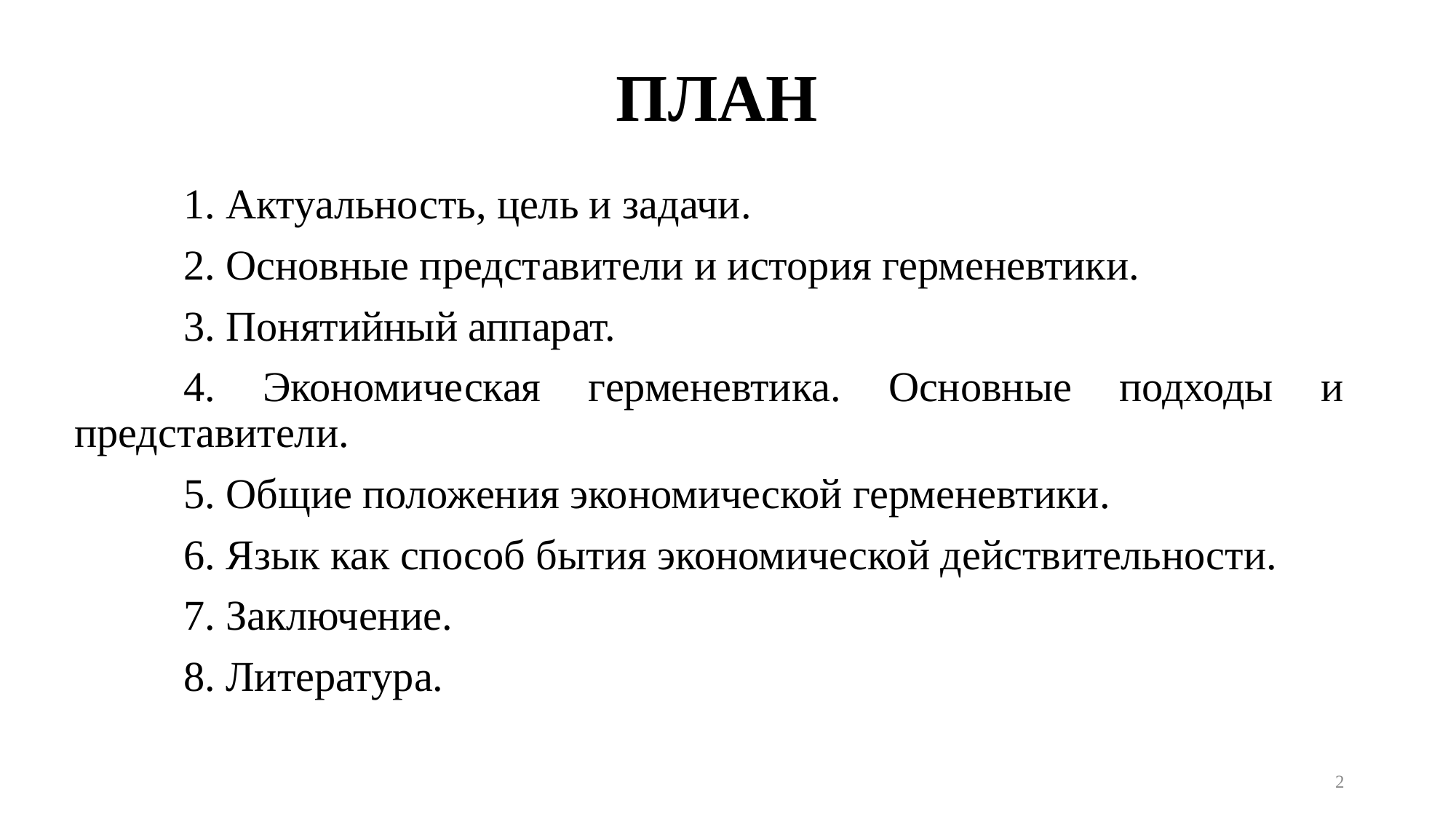

# ПЛАН
	1. Актуальность, цель и задачи.
	2. Основные представители и история герменевтики.
	3. Понятийный аппарат.
	4. Экономическая герменевтика. Основные подходы и представители.
	5. Общие положения экономической герменевтики.
	6. Язык как способ бытия экономической действительности.
	7. Заключение.
	8. Литература.
2